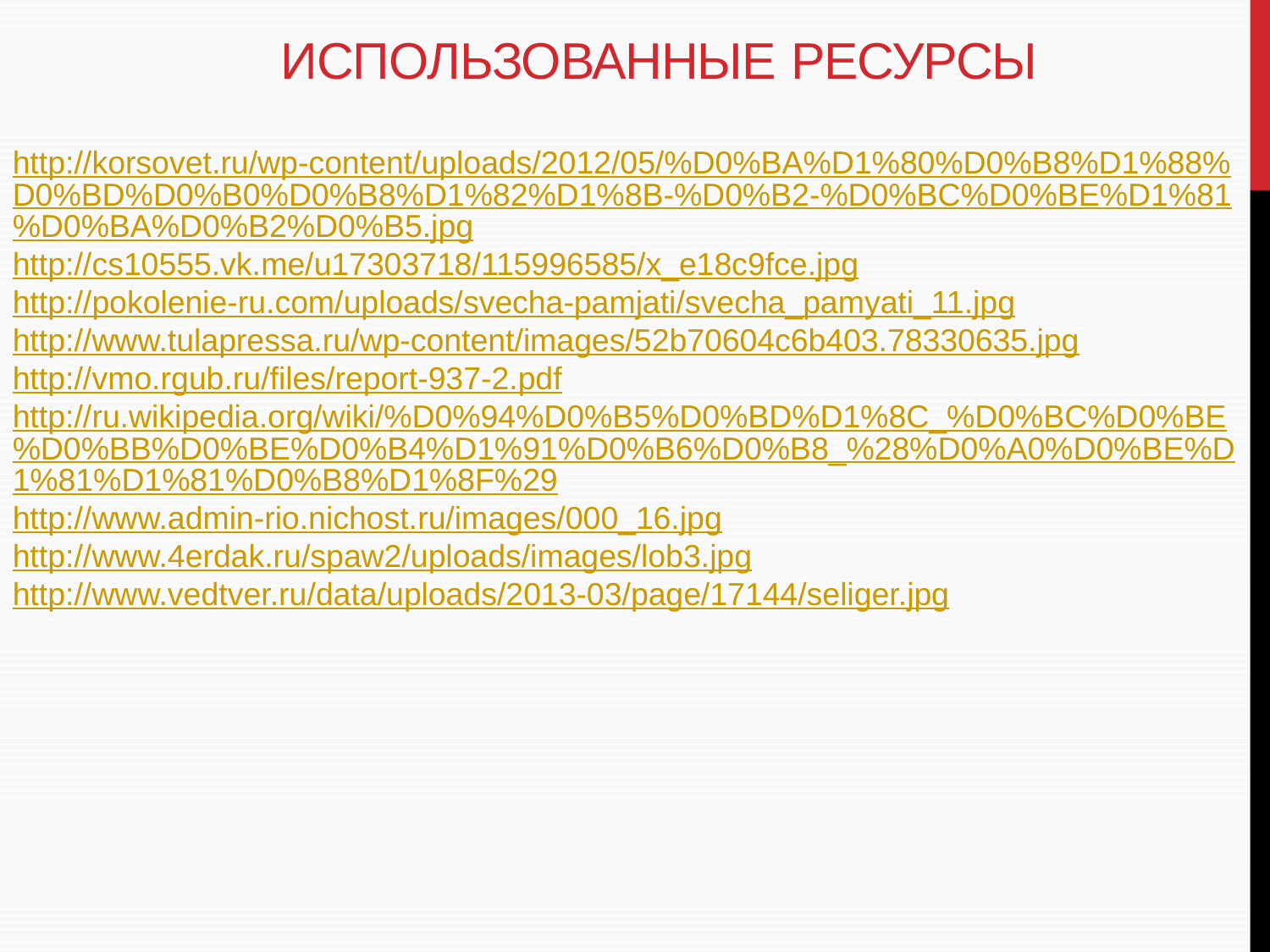

# Использованные ресурсы
http://korsovet.ru/wp-content/uploads/2012/05/%D0%BA%D1%80%D0%B8%D1%88%D0%BD%D0%B0%D0%B8%D1%82%D1%8B-%D0%B2-%D0%BC%D0%BE%D1%81%D0%BA%D0%B2%D0%B5.jpg
http://cs10555.vk.me/u17303718/115996585/x_e18c9fce.jpg
http://pokolenie-ru.com/uploads/svecha-pamjati/svecha_pamyati_11.jpg
http://www.tulapressa.ru/wp-content/images/52b70604c6b403.78330635.jpg
http://vmo.rgub.ru/files/report-937-2.pdf
http://ru.wikipedia.org/wiki/%D0%94%D0%B5%D0%BD%D1%8C_%D0%BC%D0%BE%D0%BB%D0%BE%D0%B4%D1%91%D0%B6%D0%B8_%28%D0%A0%D0%BE%D1%81%D1%81%D0%B8%D1%8F%29
http://www.admin-rio.nichost.ru/images/000_16.jpg
http://www.4erdak.ru/spaw2/uploads/images/lob3.jpg
http://www.vedtver.ru/data/uploads/2013-03/page/17144/seliger.jpg